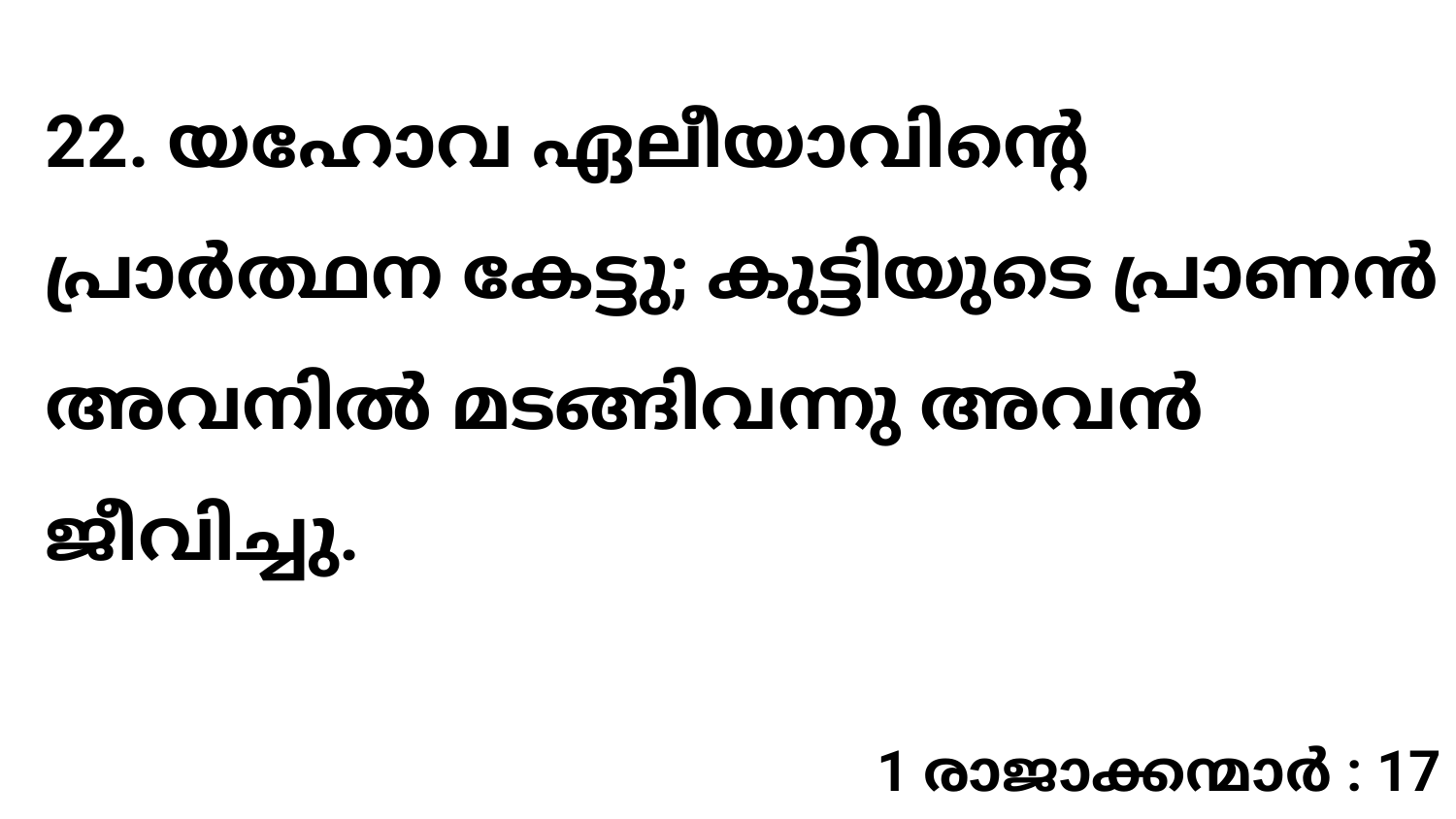

22. യഹോവ ഏലീയാവിന്റെ പ്രാർത്ഥന കേട്ടു; കുട്ടിയുടെ പ്രാണൻ അവനിൽ മടങ്ങിവന്നു അവൻ ജീവിച്ചു.
1 രാജാക്കന്മാർ : 17